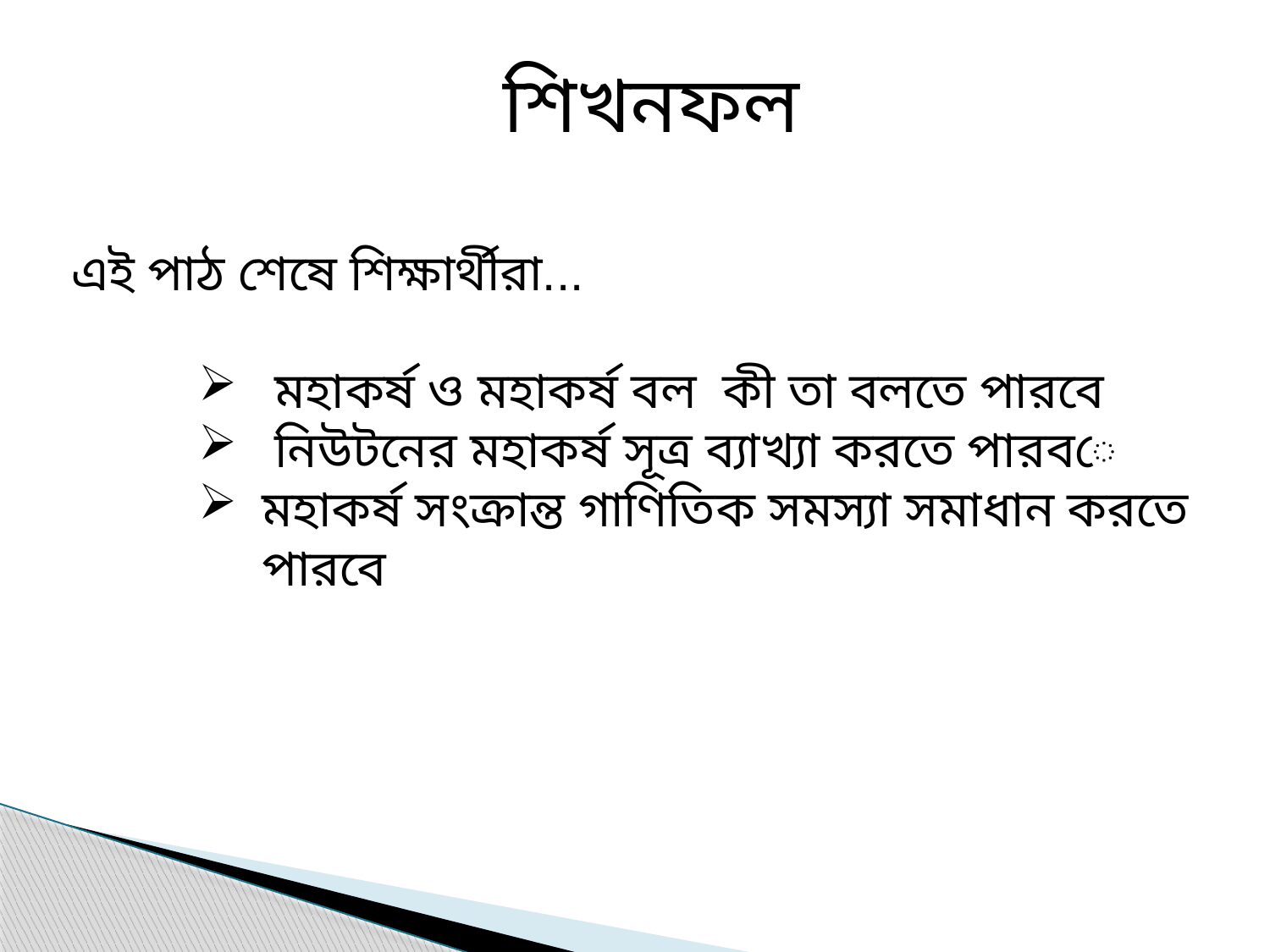

শিখনফল

এই পাঠ শেষে শিক্ষার্থীরা...

 মহাকর্ষ ও মহাকর্ষ বল  কী তা বলতে পারবে
 নিউটনের মহাকর্ষ সূত্র ব্যাখ্যা করতে পারবে
মহাকর্ষ সংক্রান্ত গাণিতিক সমস্যা সমাধান করতে পারবে